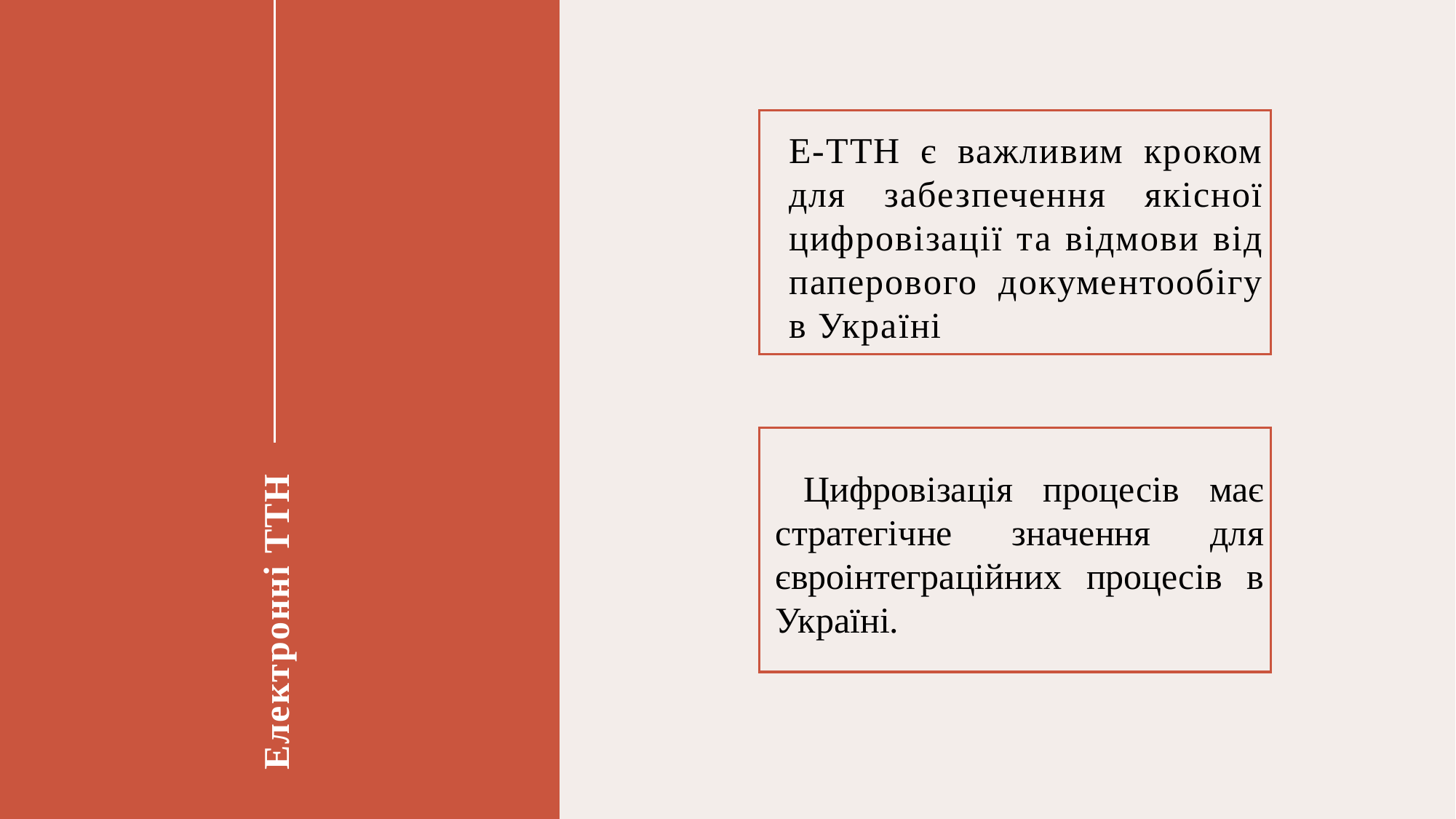

Е-ТТН є важливим кроком для забезпечення якісної цифровізації та відмови від паперового документообігу в Україні
 Цифровізація процесів має стратегічне значення для євроінтеграційних процесів в Україні.

# Електронні ТТН